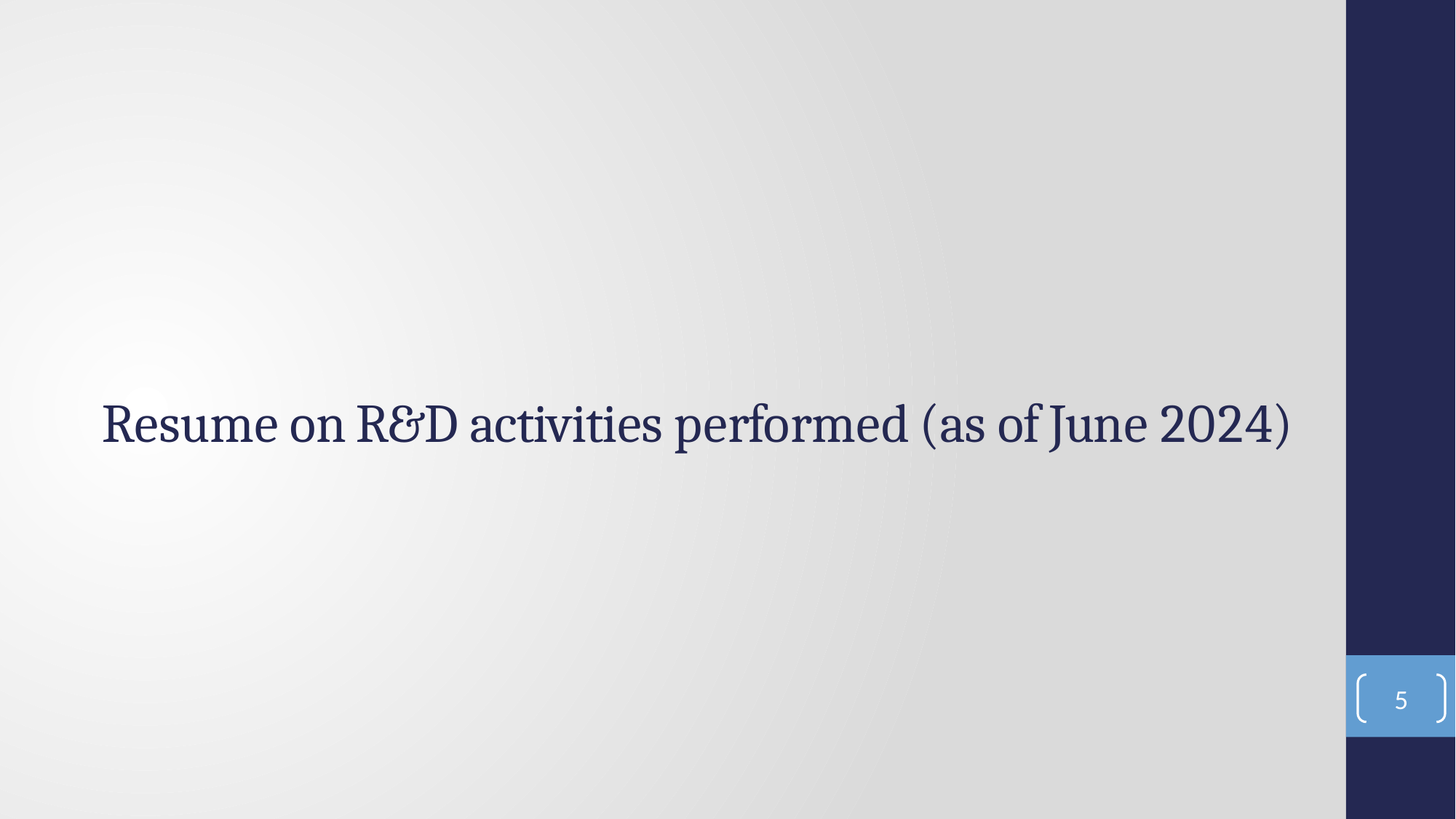

Resume on R&D activities performed (as of June 2024)
5